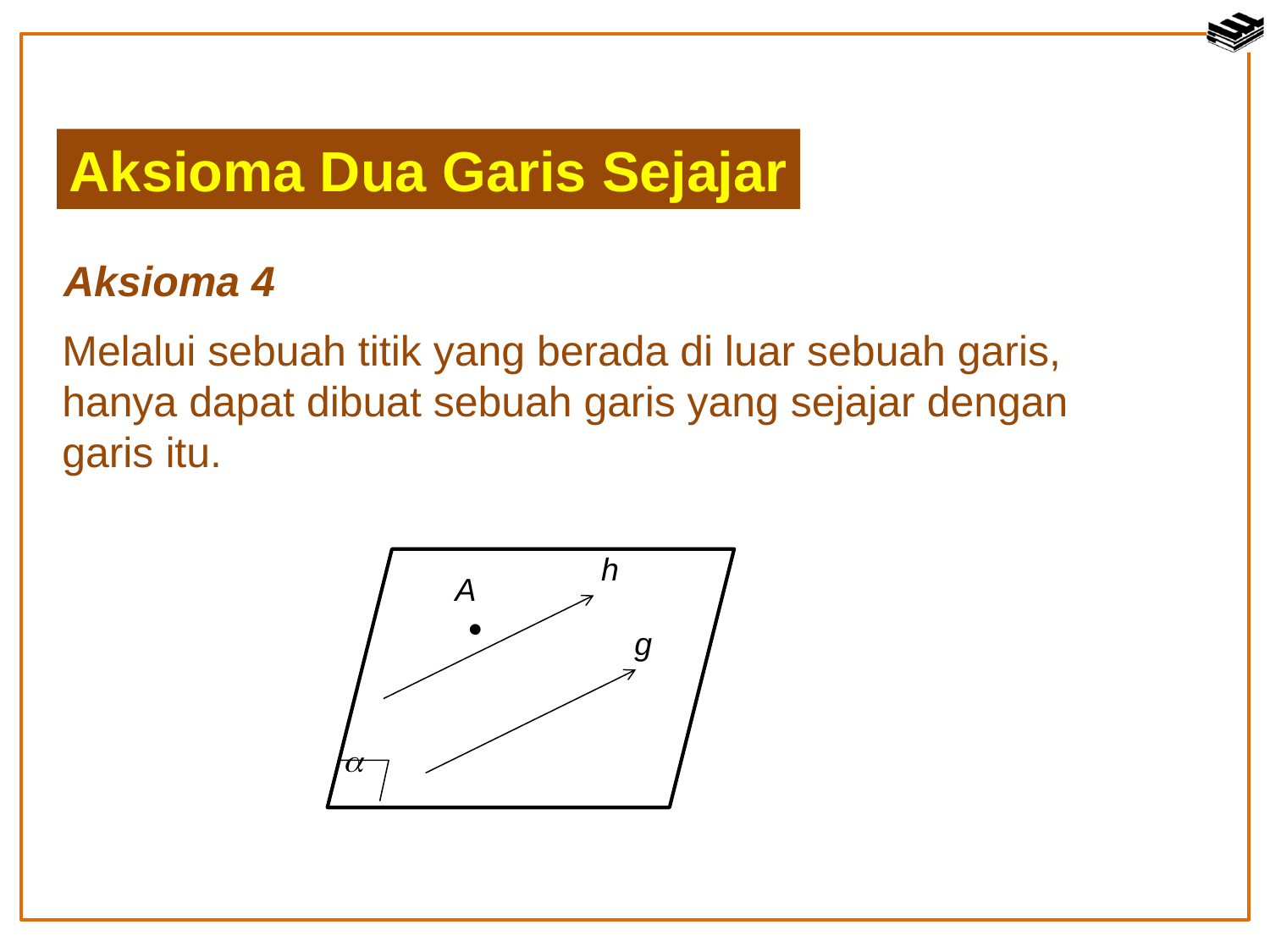

Aksioma Dua Garis Sejajar
Aksioma 4
Melalui sebuah titik yang berada di luar sebuah garis, hanya dapat dibuat sebuah garis yang sejajar dengan garis itu.
h

A
•
g
α